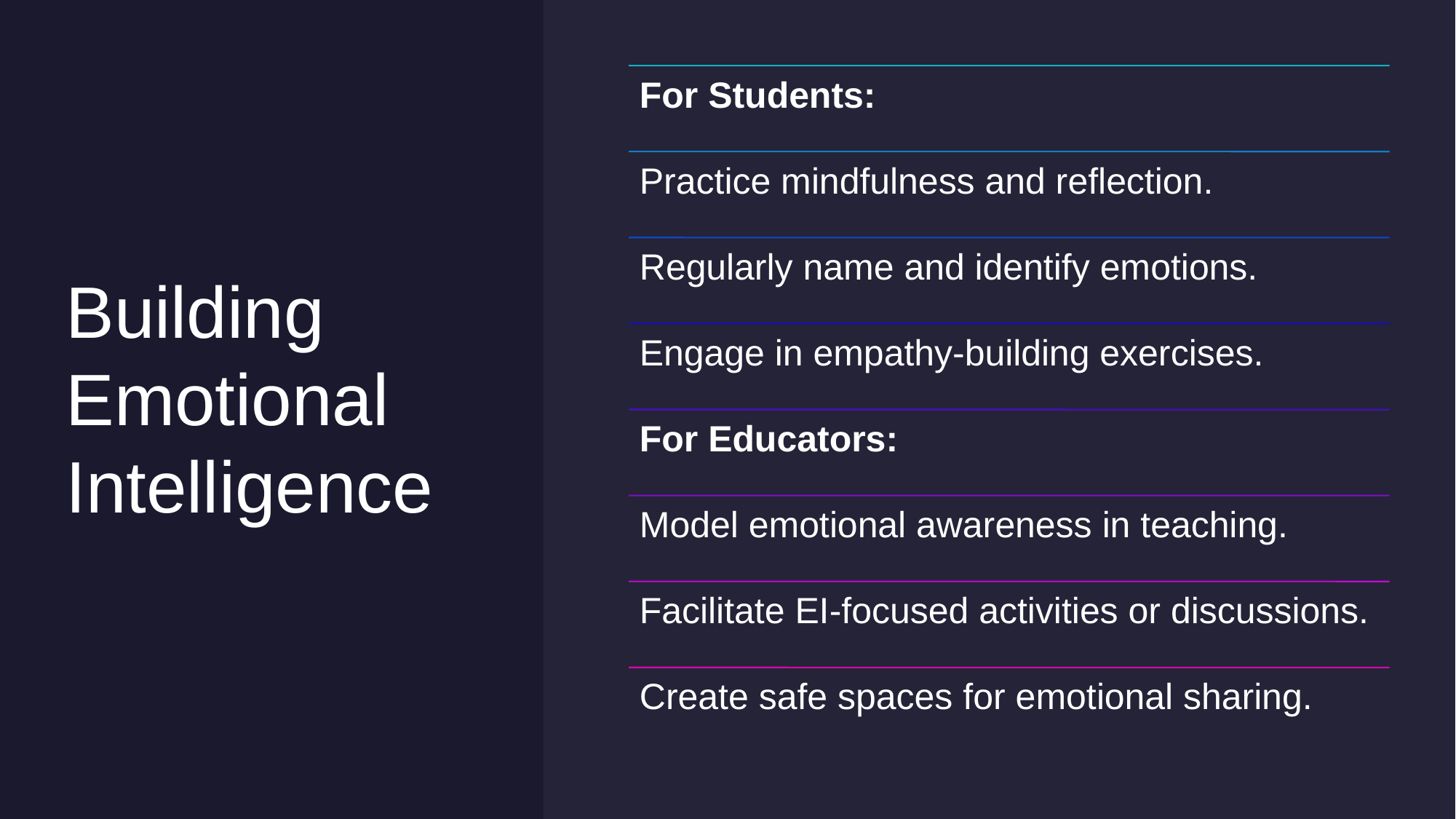

# Building Emotional Intelligence
For Students:
Practice mindfulness and reflection.
Regularly name and identify emotions.
Engage in empathy-building exercises.
For Educators:
Model emotional awareness in teaching.
Facilitate EI-focused activities or discussions.
Create safe spaces for emotional sharing.